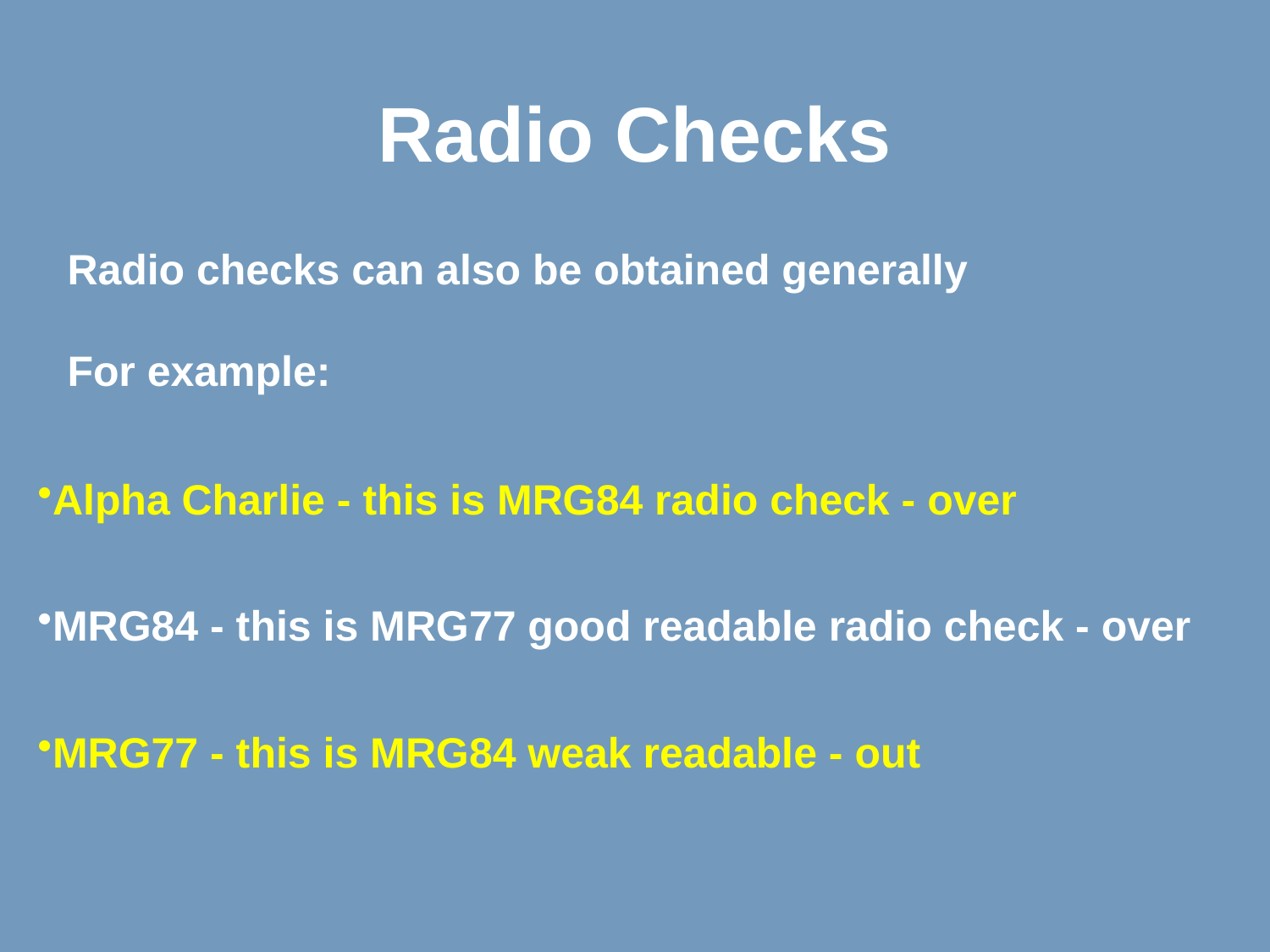

Radio Checks

Radio checks can also be obtained generally

For example:
Alpha Charlie - this is MRG84 radio check - over

MRG84 - this is MRG77 good readable radio check - over

MRG77 - this is MRG84 weak readable - out